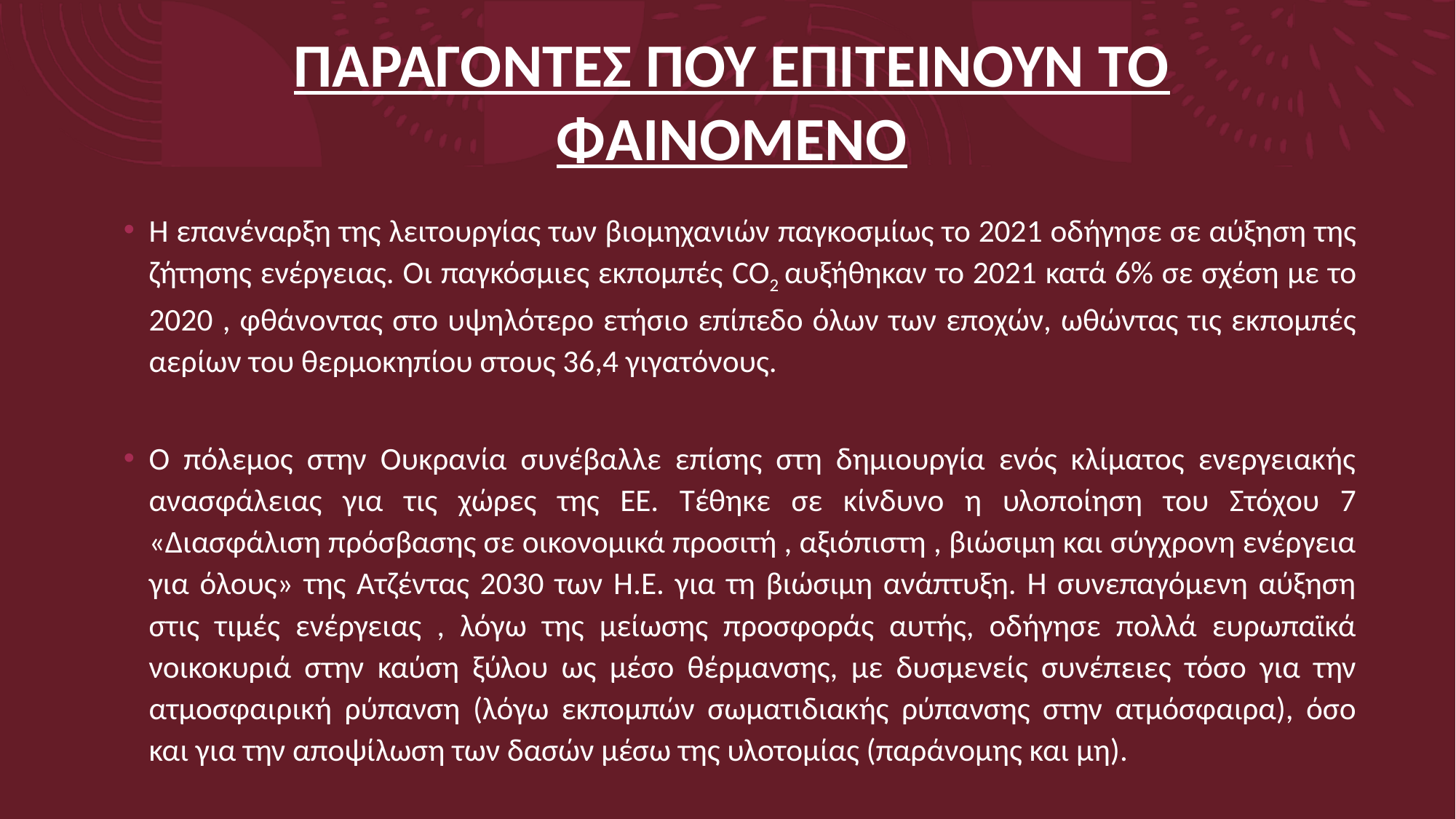

# ΠΑΡΑΓΟΝΤΕΣ ΠΟΥ ΕΠΙΤΕΙΝΟΥΝ ΤΟ ΦΑΙΝΟΜΕΝΟ

Η επανέναρξη της λειτουργίας των βιομηχανιών παγκοσμίως το 2021 οδήγησε σε αύξηση της ζήτησης ενέργειας. Οι παγκόσμιες εκπομπές CO2 αυξήθηκαν το 2021 κατά 6% σε σχέση με το 2020 , φθάνοντας στο υψηλότερο ετήσιο επίπεδο όλων των εποχών, ωθώντας τις εκπομπές αερίων του θερμοκηπίου στους 36,4 γιγατόνους.

Ο πόλεμος στην Ουκρανία συνέβαλλε επίσης στη δημιουργία ενός κλίματος ενεργειακής ανασφάλειας για τις χώρες της ΕΕ. Τέθηκε σε κίνδυνο η υλοποίηση του Στόχου 7 «Διασφάλιση πρόσβασης σε οικονομικά προσιτή , αξιόπιστη , βιώσιμη και σύγχρονη ενέργεια για όλους» της Ατζέντας 2030 των Η.Ε. για τη βιώσιμη ανάπτυξη. Η συνεπαγόμενη αύξηση στις τιμές ενέργειας , λόγω της μείωσης προσφοράς αυτής, οδήγησε πολλά ευρωπαϊκά νοικοκυριά στην καύση ξύλου ως μέσο θέρμανσης, με δυσμενείς συνέπειες τόσο για την ατμοσφαιρική ρύπανση (λόγω εκπομπών σωματιδιακής ρύπανσης στην ατμόσφαιρα), όσο και για την αποψίλωση των δασών μέσω της υλοτομίας (παράνομης και μη).